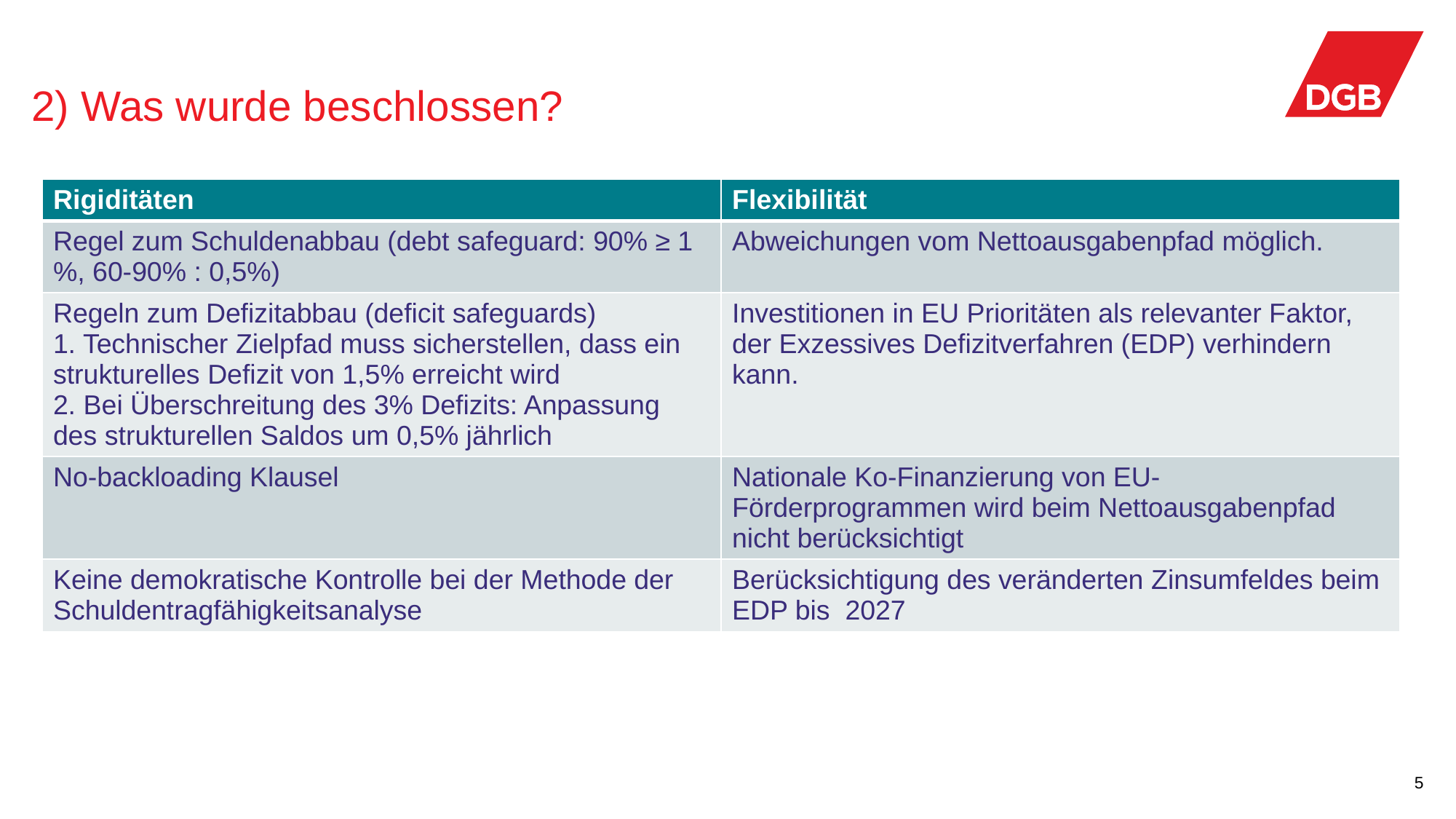

# 2) Was wurde beschlossen?
| Rigiditäten | Flexibilität |
| --- | --- |
| Regel zum Schuldenabbau (debt safeguard: 90% ≥ 1 %, 60-90% : 0,5%) | Abweichungen vom Nettoausgabenpfad möglich. |
| Regeln zum Defizitabbau (deficit safeguards) 1. Technischer Zielpfad muss sicherstellen, dass ein strukturelles Defizit von 1,5% erreicht wird 2. Bei Überschreitung des 3% Defizits: Anpassung des strukturellen Saldos um 0,5% jährlich | Investitionen in EU Prioritäten als relevanter Faktor, der Exzessives Defizitverfahren (EDP) verhindern kann. |
| No-backloading Klausel | Nationale Ko-Finanzierung von EU-Förderprogrammen wird beim Nettoausgabenpfad nicht berücksichtigt |
| Keine demokratische Kontrolle bei der Methode der Schuldentragfähigkeitsanalyse | Berücksichtigung des veränderten Zinsumfeldes beim EDP bis 2027 |

5